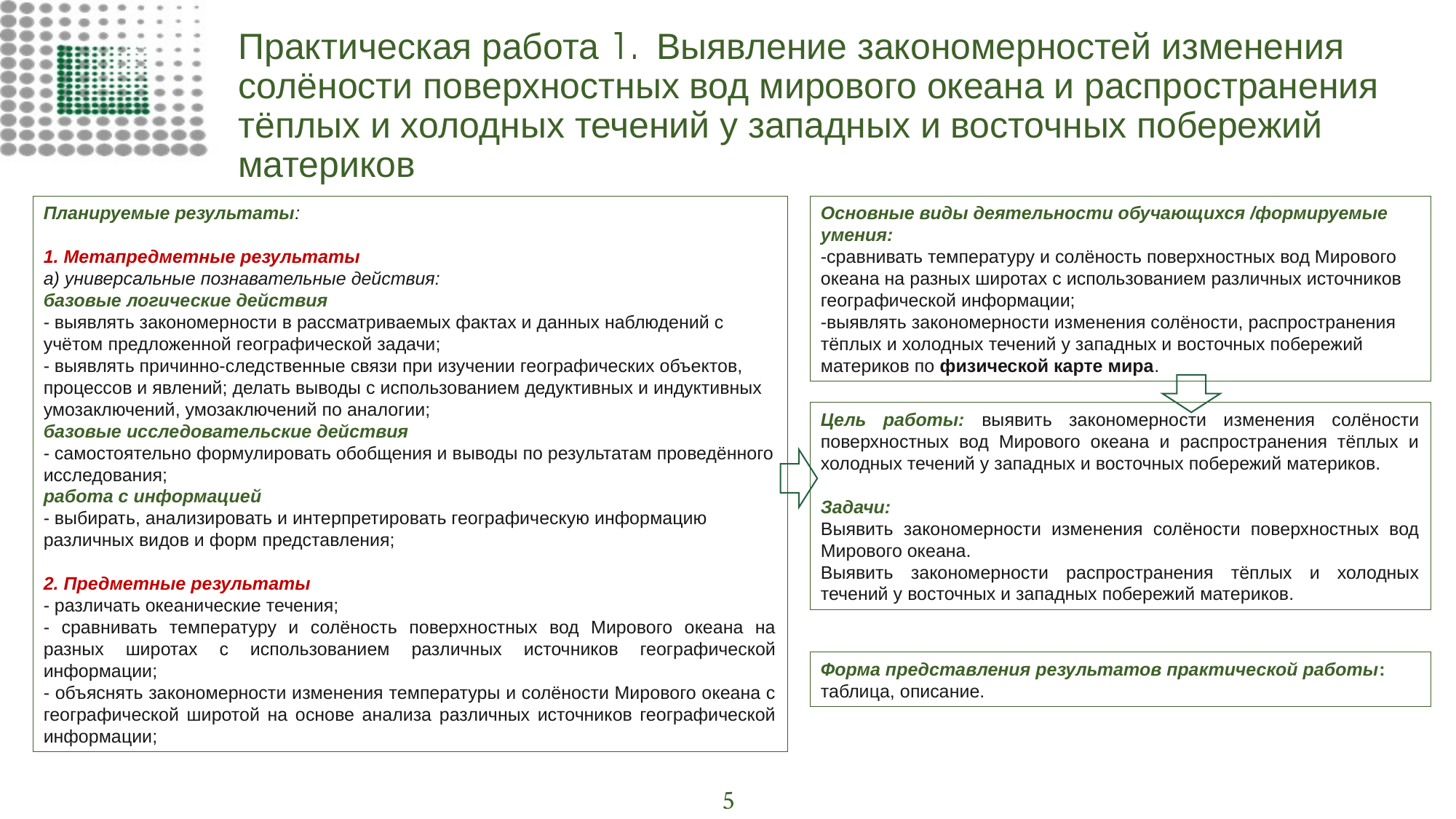

# Практическая работа 1.  Выявление закономерностей изменения солёности поверхностных вод мирового океана и распространения тёплых и холодных течений у западных и восточных побережий материков
Планируемые результаты:

1. Метапредметные результаты
а) универсальные познавательные действия:
базовые логические действия
- выявлять закономерности в рассматриваемых фактах и данных наблюдений с учётом предложенной географической задачи;
- выявлять причинно-следственные связи при изучении географических объектов, процессов и явлений; делать выводы с использованием дедуктивных и индуктивных умозаключений, умозаключений по аналогии;
базовые исследовательские действия
- самостоятельно формулировать обобщения и выводы по результатам проведённого исследования;
работа с информацией
- выбирать, анализировать и интерпретировать географическую информацию различных видов и форм представления;

2. Предметные результаты
- различать океанические течения;
- сравнивать температуру и солёность поверхностных вод Мирового океана на разных широтах с использованием различных источников географической информации;
- объяснять закономерности изменения температуры и солёности Мирового океана с географической широтой на основе анализа различных источников географической информации;
Основные виды деятельности обучающихся /формируемые умения:
-сравнивать температуру и солёность поверхностных вод Мирового океана на разных широтах с использованием различных источников географической информации;
-выявлять закономерности изменения солёности, распространения тёплых и холодных течений у западных и восточных побережий материков по физической карте мира.

Цель работы: выявить закономерности изменения солёности поверхностных вод Мирового океана и распространения тёплых и холодных течений у западных и восточных побережий материков.

Задачи:
Выявить закономерности изменения солёности поверхностных вод Мирового океана.
Выявить закономерности распространения тёплых и холодных течений у восточных и западных побережий материков.

Форма представления результатов практической работы: таблица, описание.
5